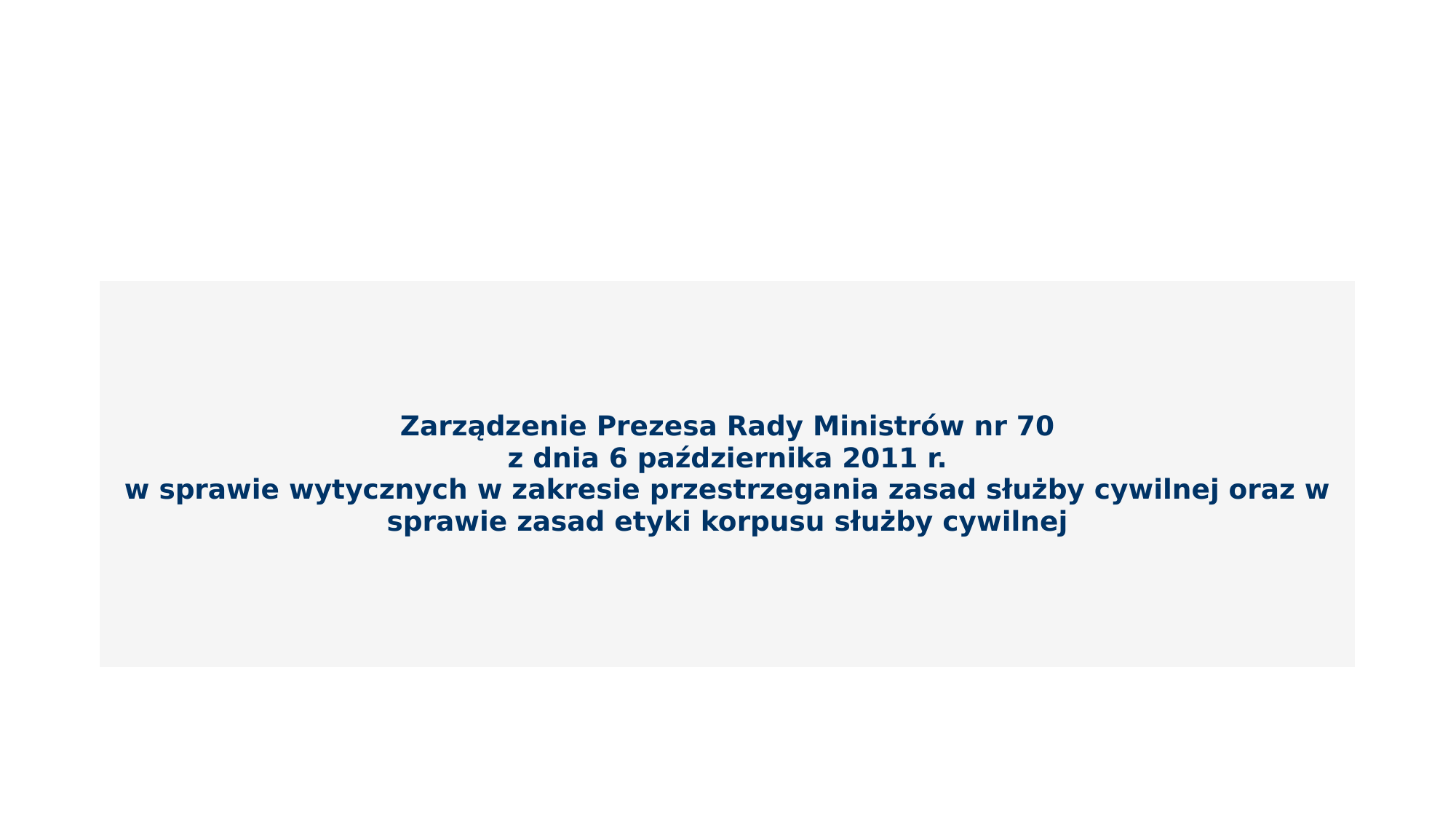

#
| Zarządzenie Prezesa Rady Ministrów nr 70 z dnia 6 października 2011 r. w sprawie wytycznych w zakresie przestrzegania zasad służby cywilnej oraz w sprawie zasad etyki korpusu służby cywilnej |
| --- |